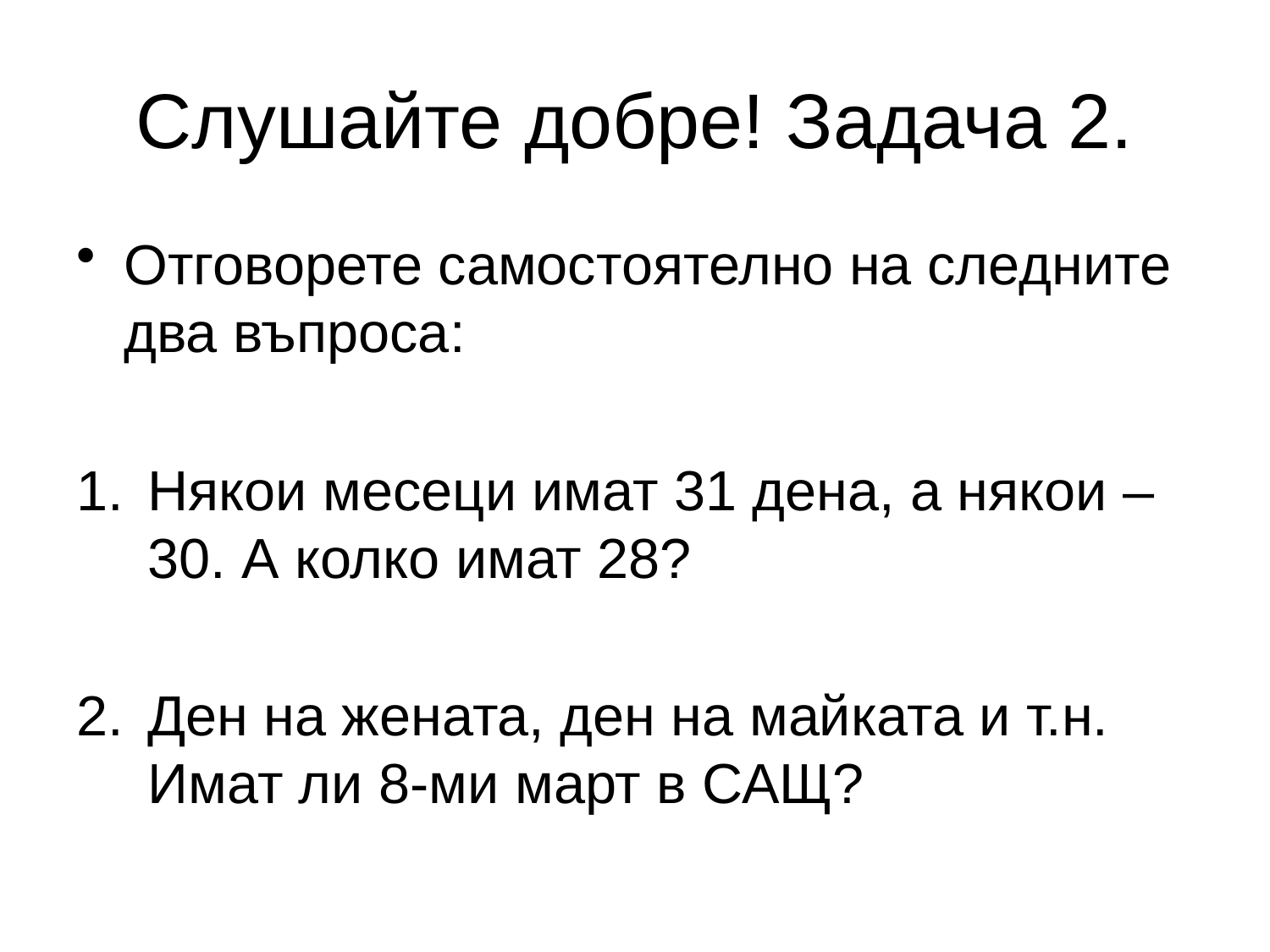

# Слушайте добре! Задача 2.
Отговорете самостоятелно на следните два въпроса:

Някои месеци имат 31 дена, а някои – 30. А колко имат 28?

Ден на жената, ден на майката и т.н. Имат ли 8-ми март в САЩ?